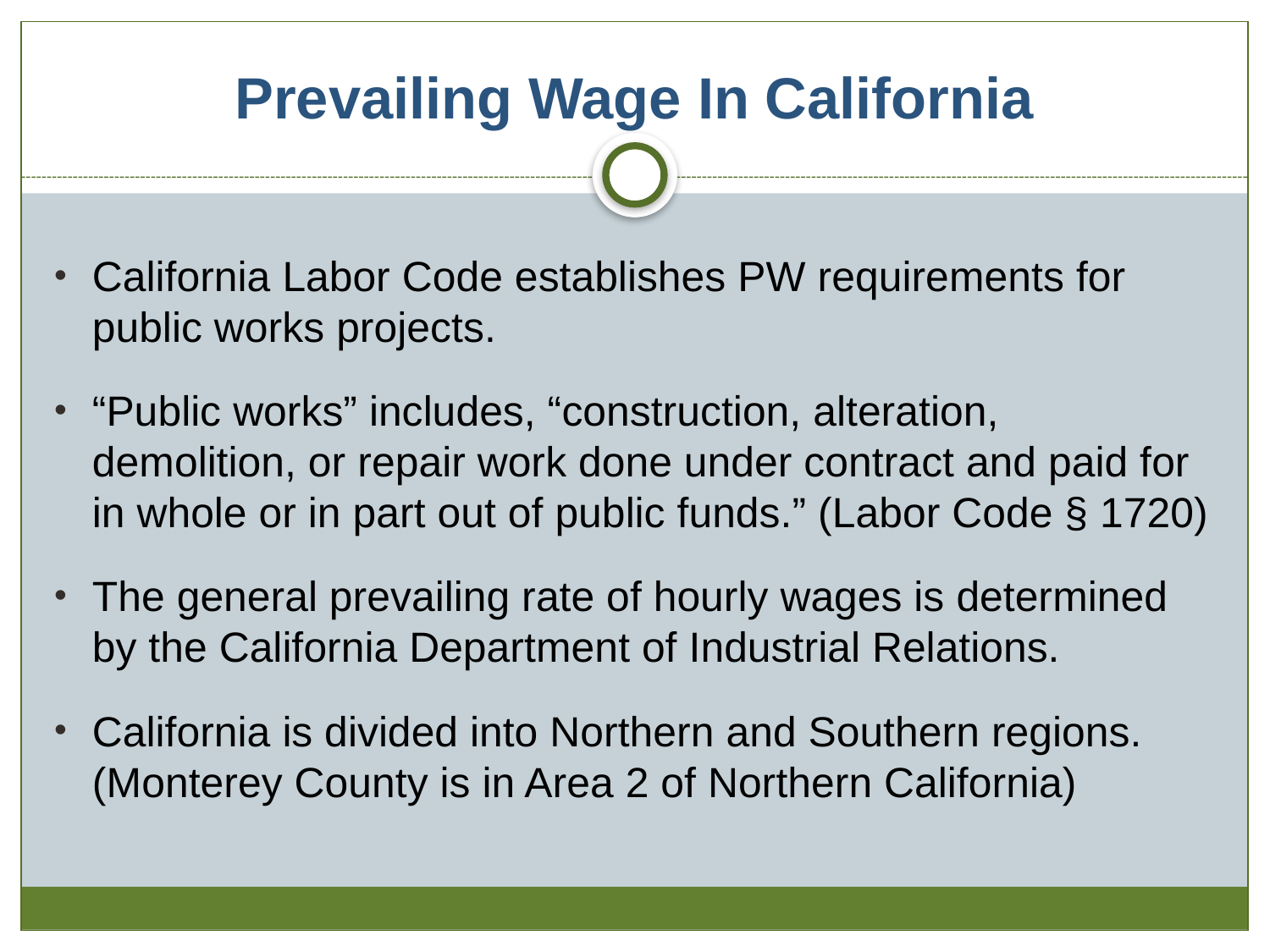

# Prevailing Wage In California
California Labor Code establishes PW requirements for public works projects.

“Public works” includes, “construction, alteration, demolition, or repair work done under contract and paid for in whole or in part out of public funds.” (Labor Code § 1720)

The general prevailing rate of hourly wages is determined by the California Department of Industrial Relations.

California is divided into Northern and Southern regions. (Monterey County is in Area 2 of Northern California)